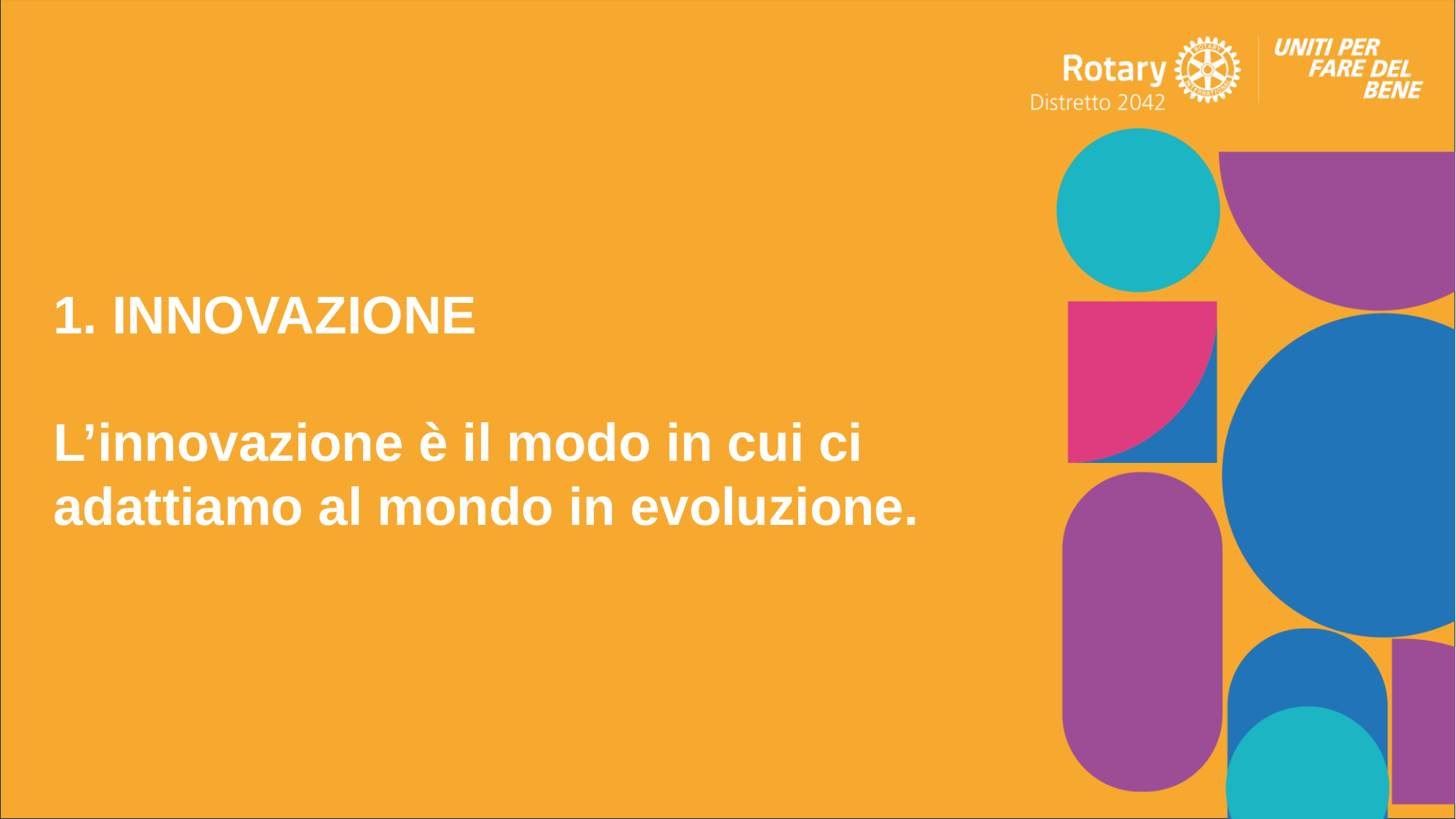

1. INNOVAZIONE

L’innovazione è il modo in cui ci adattiamo al mondo in evoluzione.